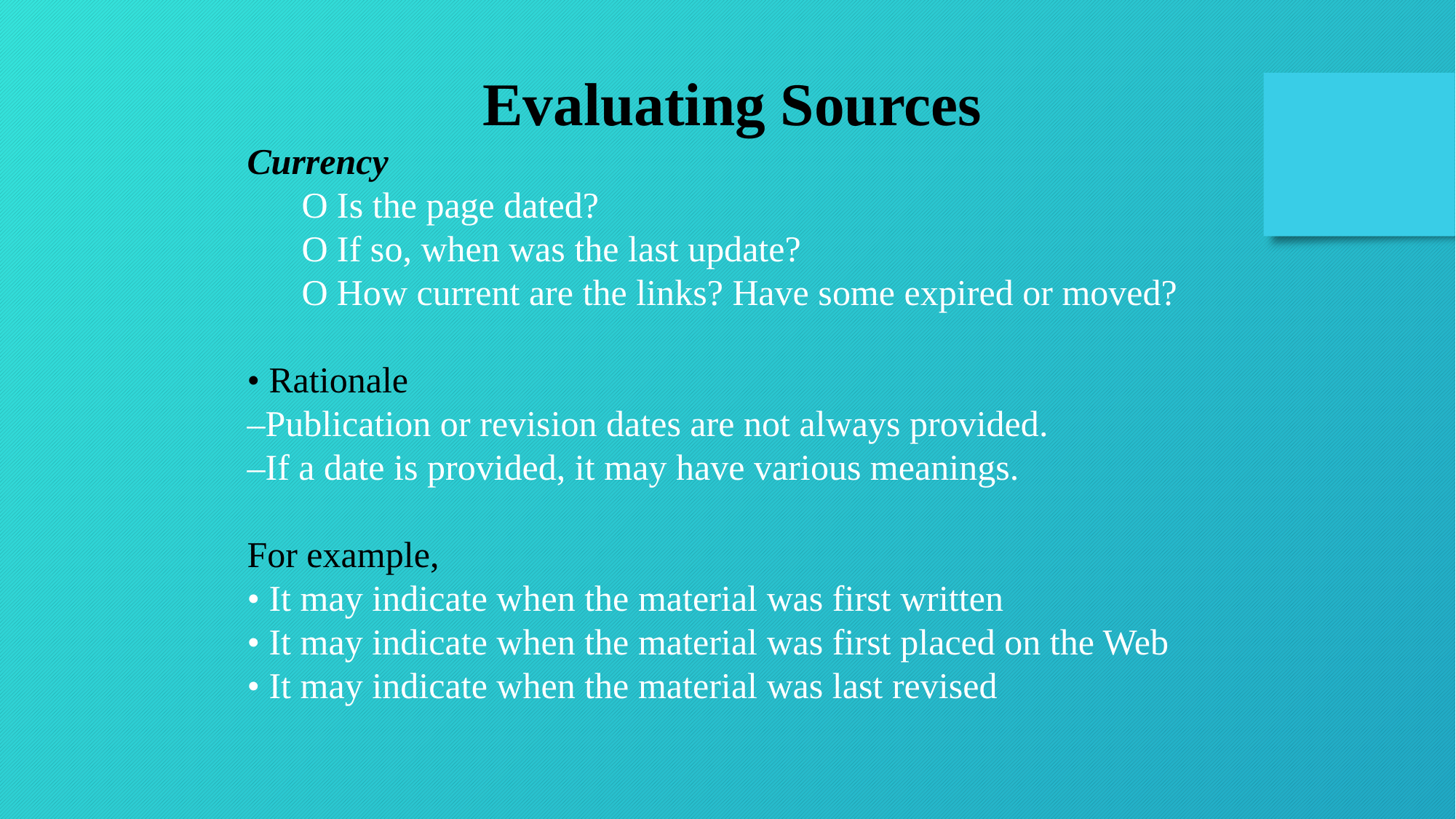

Evaluating Sources
Currency
O Is the page dated?
O If so, when was the last update?
O How current are the links? Have some expired or moved?

• Rationale
–Publication or revision dates are not always provided.
–If a date is provided, it may have various meanings.

For example,
• It may indicate when the material was first written
• It may indicate when the material was first placed on the Web
• It may indicate when the material was last revised